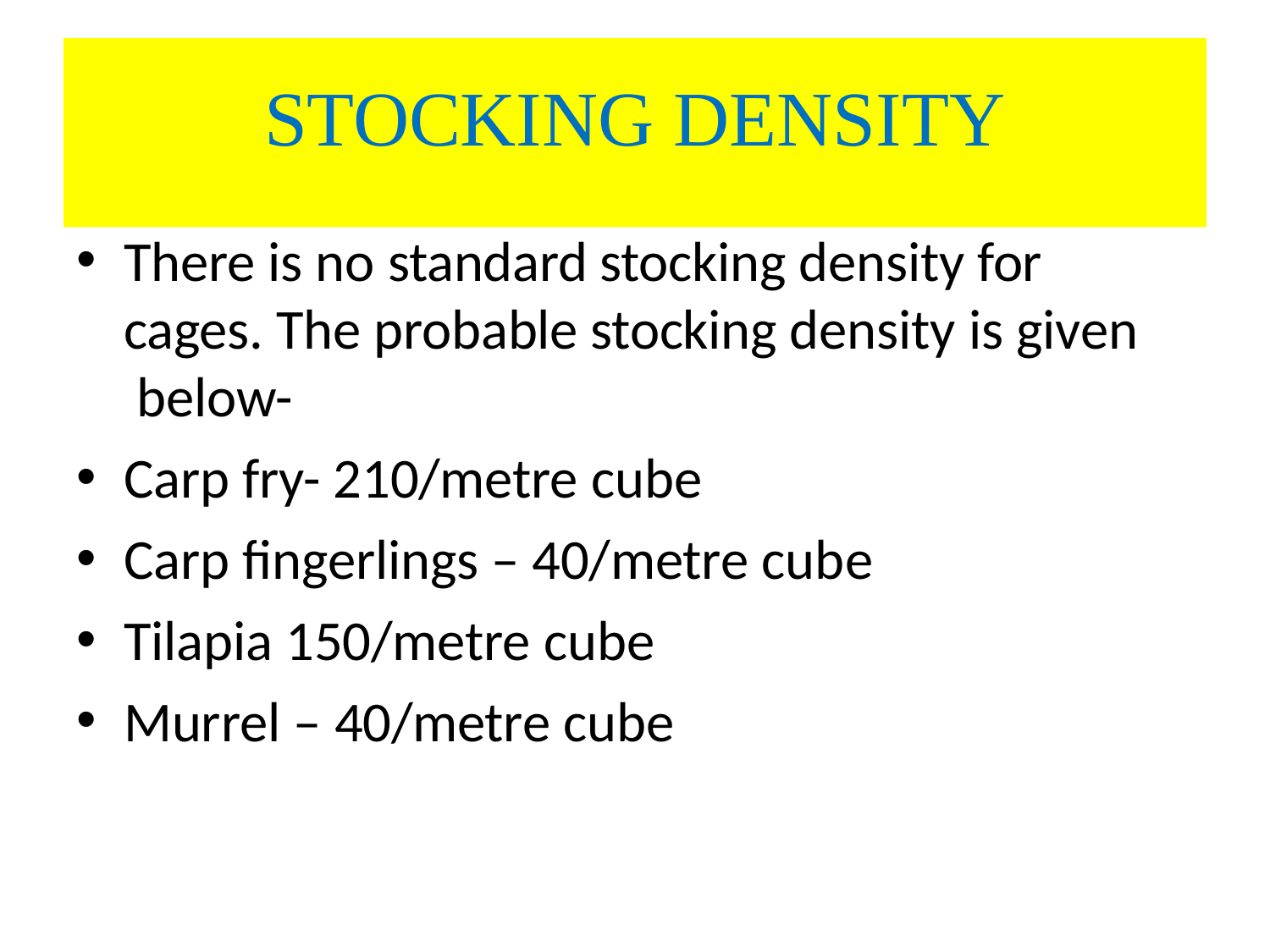

# STOCKING DENSITY
There is no standard stocking density for  cages. The probable stocking density is given  below-
Carp fry- 210/metre cube
Carp fingerlings – 40/metre cube
Tilapia 150/metre cube
Murrel – 40/metre cube